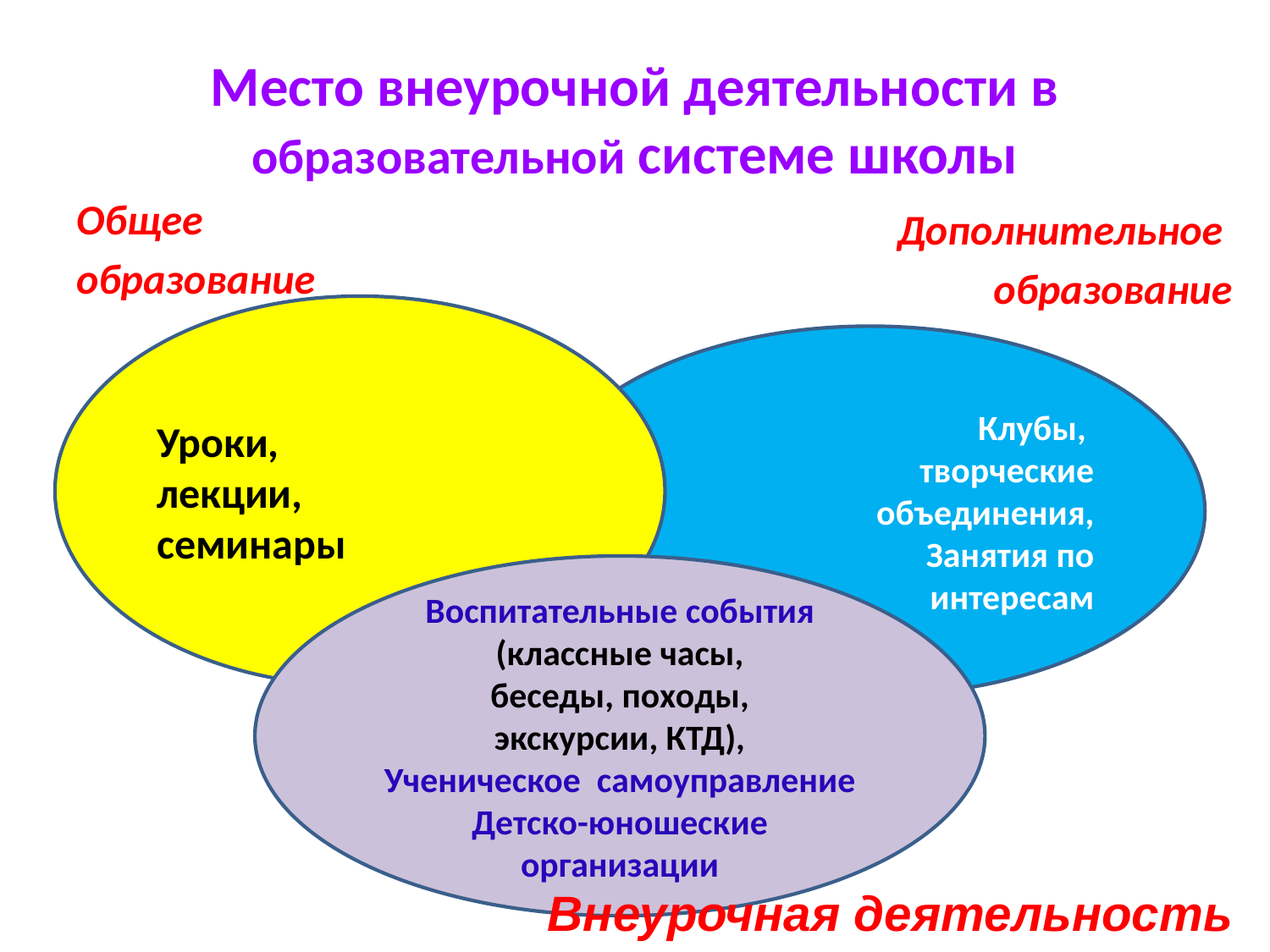

# Место внеурочной деятельности в образовательной системе школы
Общее
образование
Дополнительное
образование
Уроки,
лекции,
семинары
Клубы,
творческие
 объединения,
Занятия по
интересам

Воспитательные события
(классные часы,
беседы, походы,
экскурсии, КТД),
Ученическое  самоуправление
Детско-юношеские организации

Внеурочная деятельность